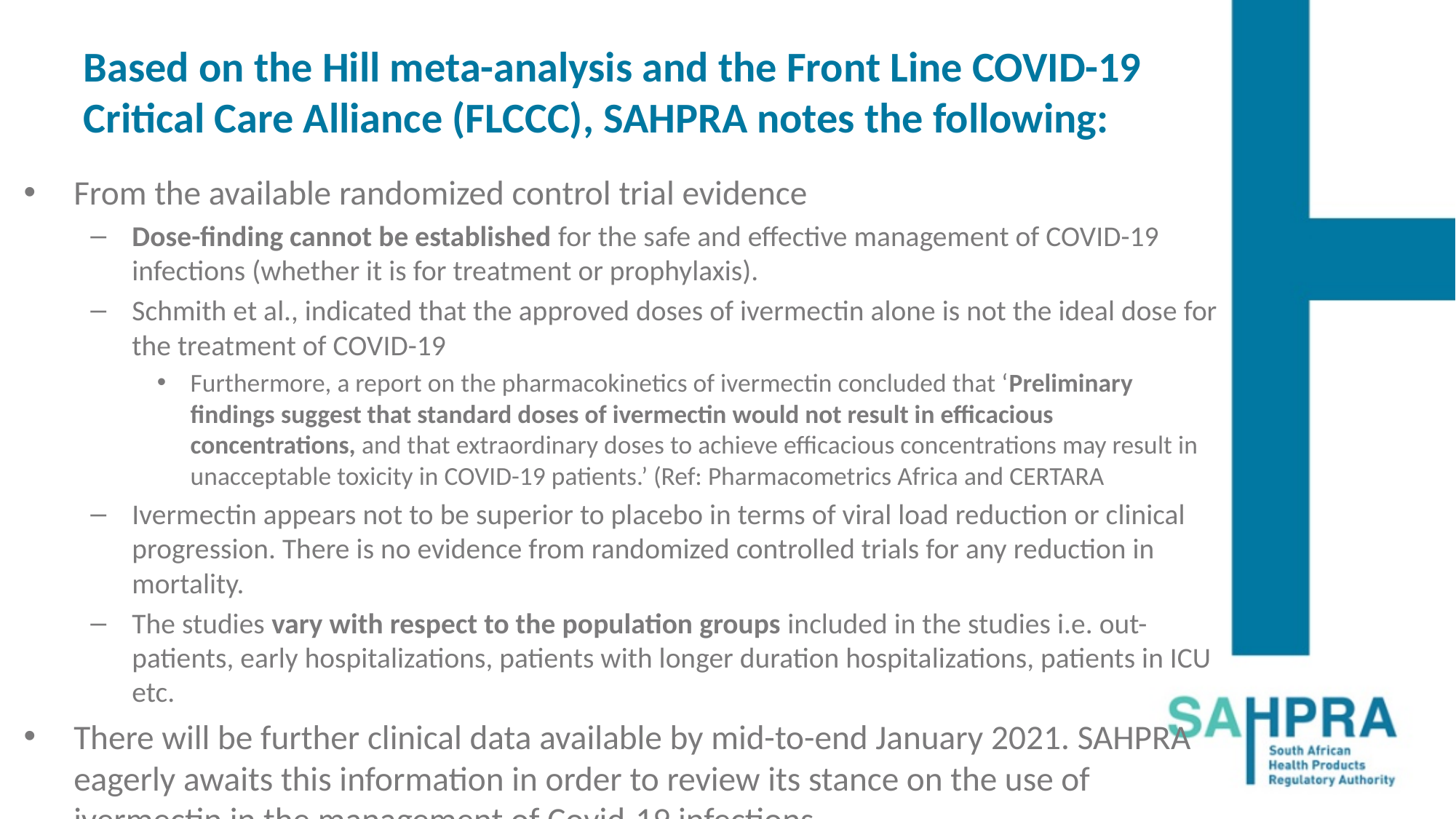

# Based on the Hill meta-analysis and the Front Line COVID-19 Critical Care Alliance (FLCCC), SAHPRA notes the following:
From the available randomized control trial evidence
Dose-finding cannot be established for the safe and effective management of COVID-19 infections (whether it is for treatment or prophylaxis).
Schmith et al., indicated that the approved doses of ivermectin alone is not the ideal dose for the treatment of COVID-19
Furthermore, a report on the pharmacokinetics of ivermectin concluded that ‘Preliminary findings suggest that standard doses of ivermectin would not result in efficacious concentrations, and that extraordinary doses to achieve efficacious concentrations may result in unacceptable toxicity in COVID-19 patients.’ (Ref: Pharmacometrics Africa and CERTARA
Ivermectin appears not to be superior to placebo in terms of viral load reduction or clinical progression. There is no evidence from randomized controlled trials for any reduction in mortality.
The studies vary with respect to the population groups included in the studies i.e. out-patients, early hospitalizations, patients with longer duration hospitalizations, patients in ICU etc.
There will be further clinical data available by mid-to-end January 2021. SAHPRA eagerly awaits this information in order to review its stance on the use of ivermectin in the management of Covid-19 infections.